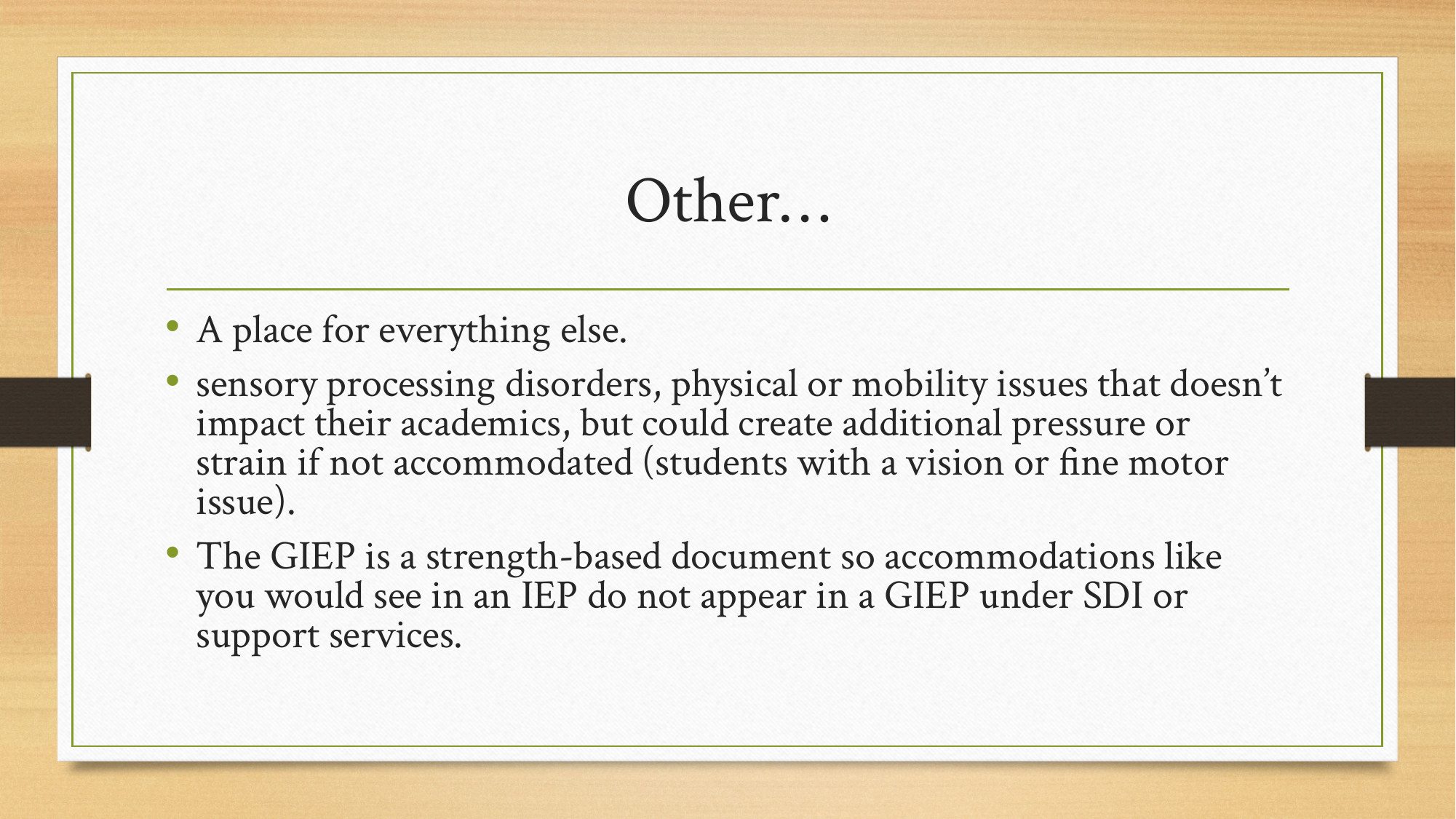

# Other…
A place for everything else.
sensory processing disorders, physical or mobility issues that doesn’t impact their academics, but could create additional pressure or strain if not accommodated (students with a vision or fine motor issue).
The GIEP is a strength-based document so accommodations like you would see in an IEP do not appear in a GIEP under SDI or support services.